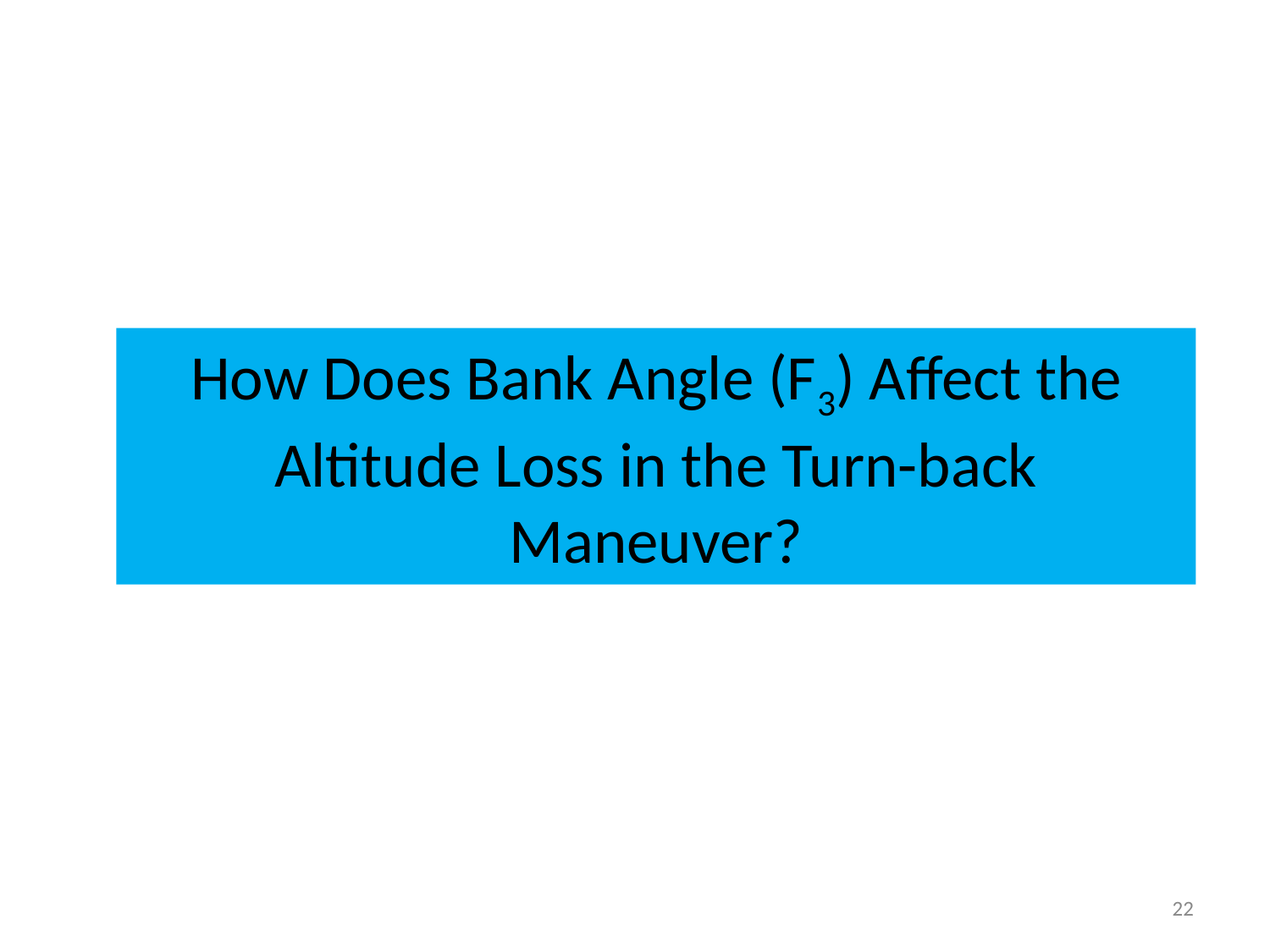

# How Does Bank Angle (F3) Affect the Altitude Loss in the Turn-back Maneuver?
22